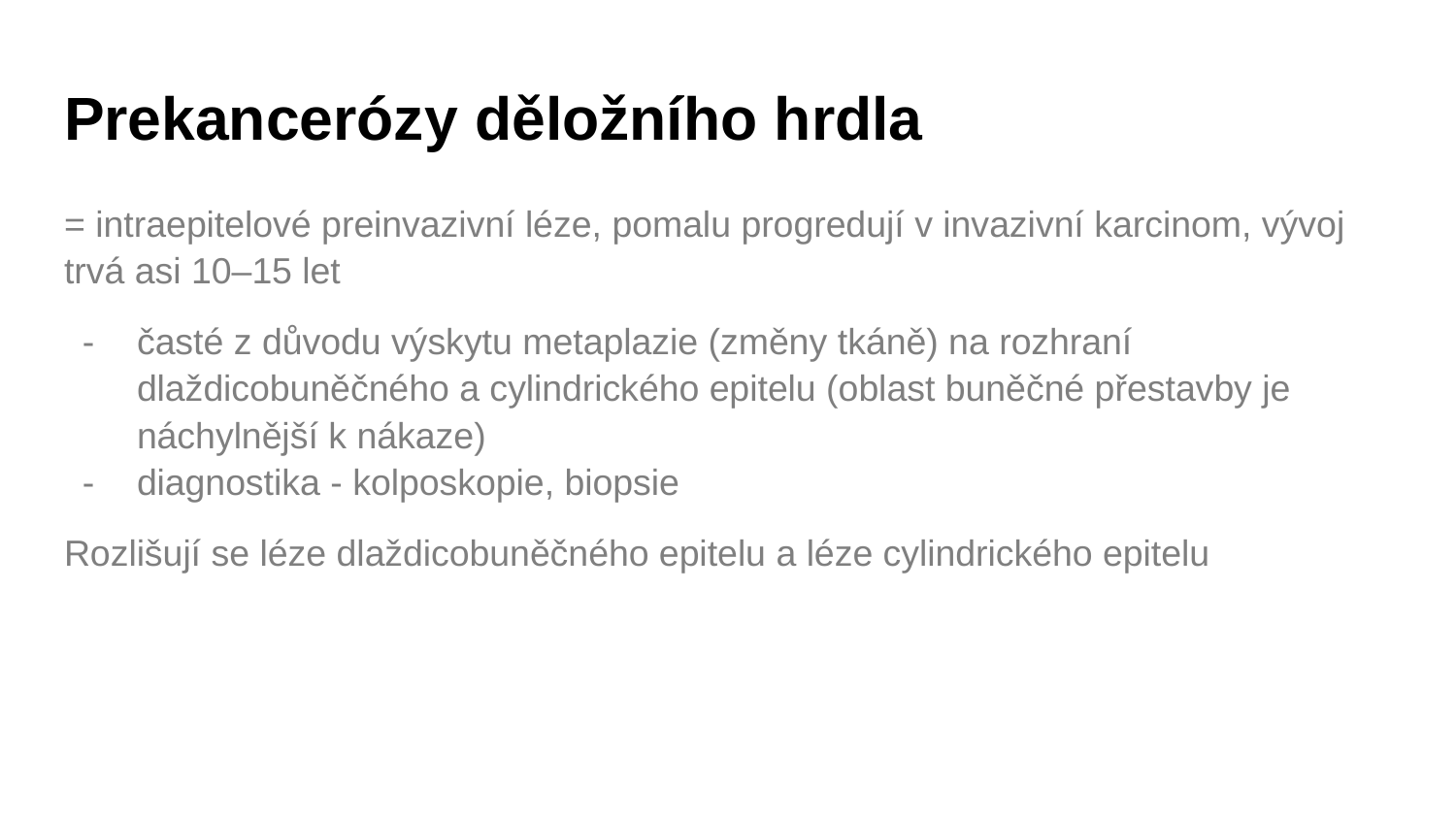

# Prekancerózy děložního hrdla
= intraepitelové preinvazivní léze, pomalu progredují v invazivní karcinom, vývoj trvá asi 10–15 let
časté z důvodu výskytu metaplazie (změny tkáně) na rozhraní dlaždicobuněčného a cylindrického epitelu (oblast buněčné přestavby je náchylnější k nákaze)
diagnostika - kolposkopie, biopsie
Rozlišují se léze dlaždicobuněčného epitelu a léze cylindrického epitelu